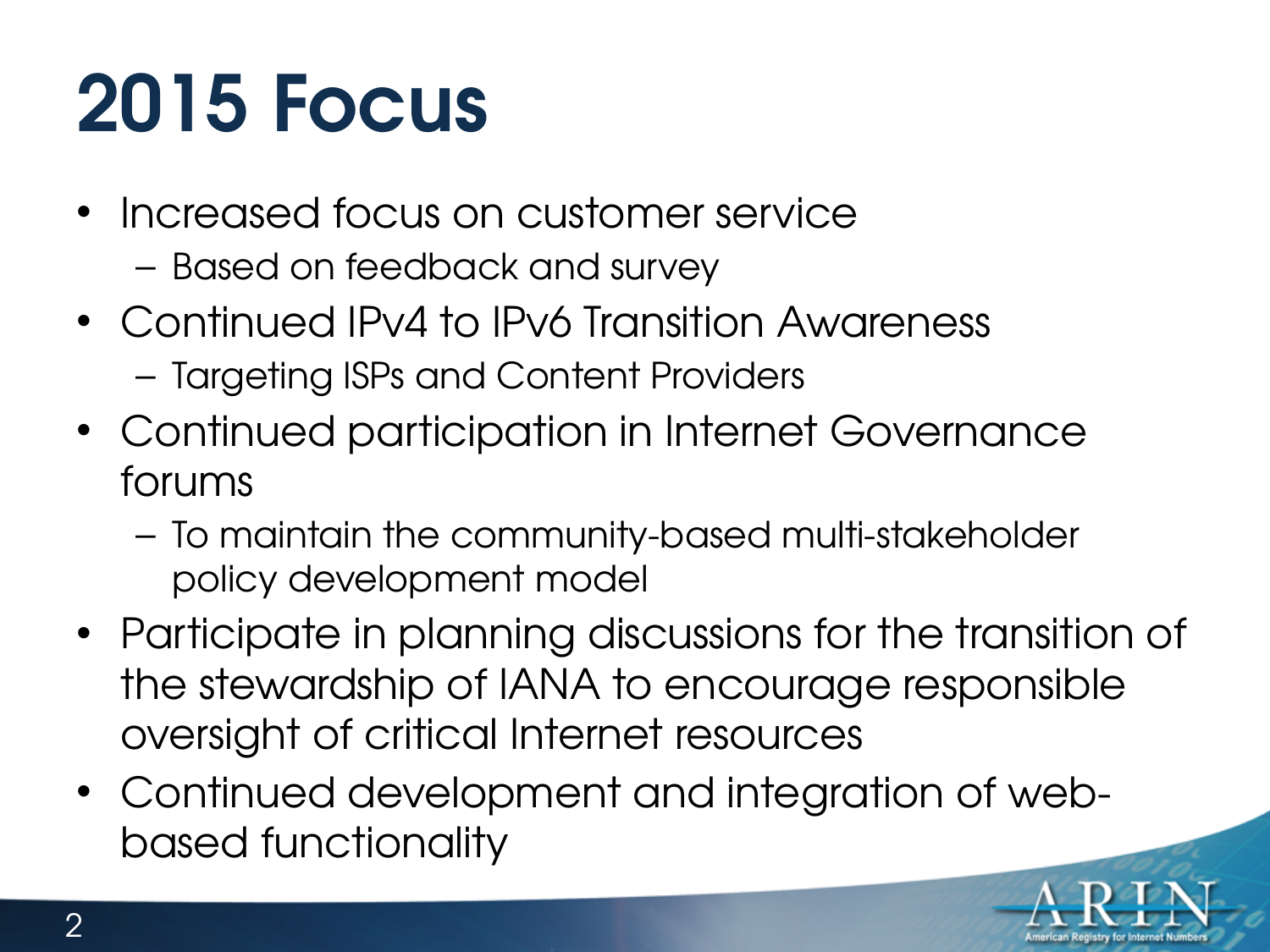

# 2015 Focus
Increased focus on customer service
Based on feedback and survey
Continued IPv4 to IPv6 Transition Awareness
Targeting ISPs and Content Providers
Continued participation in Internet Governance forums
To maintain the community-based multi-stakeholder policy development model
Participate in planning discussions for the transition of the stewardship of IANA to encourage responsible oversight of critical Internet resources
Continued development and integration of web-based functionality

2